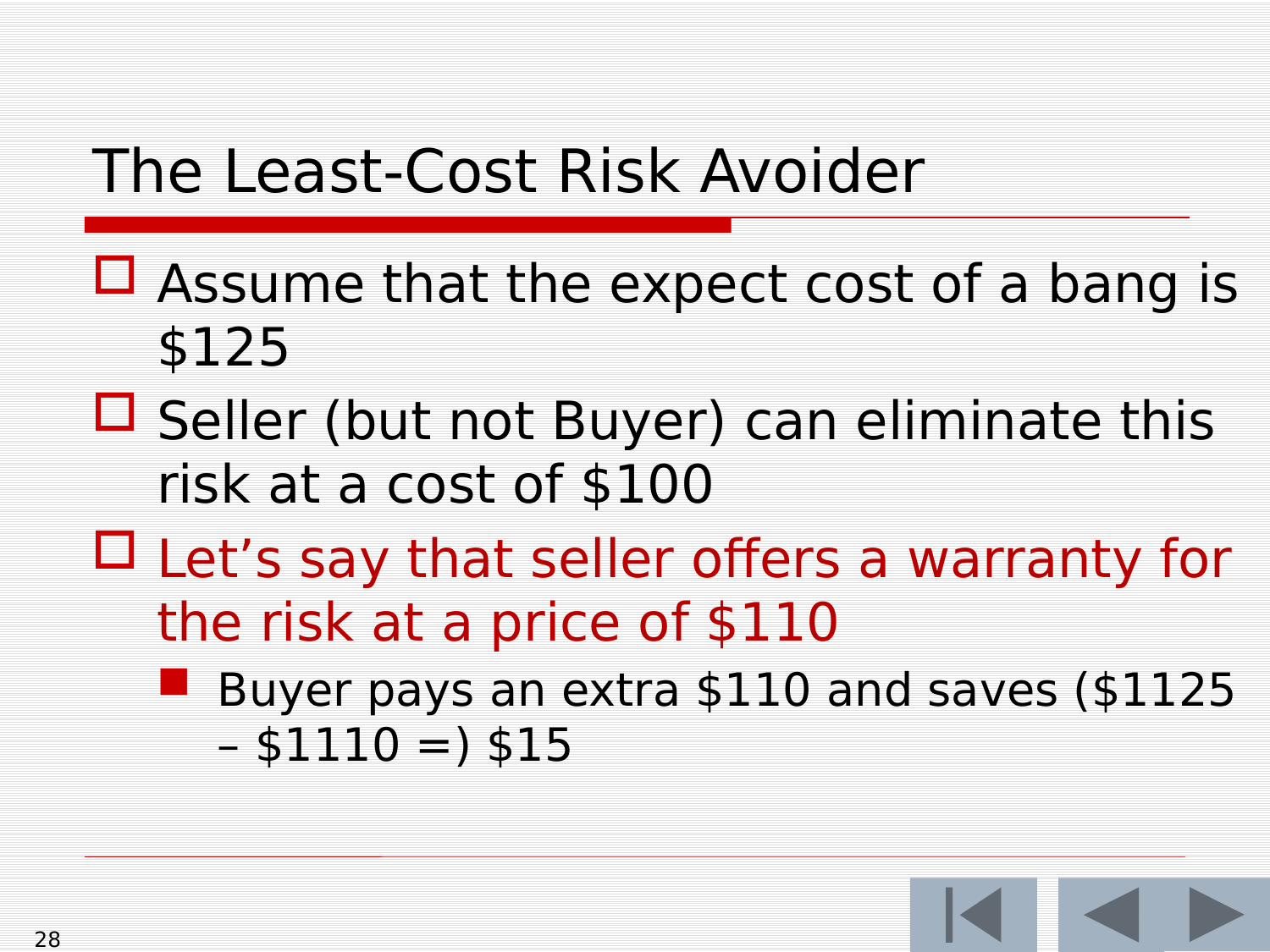

# The Least-Cost Risk Avoider
Assume that the expect cost of a bang is $125
Seller (but not Buyer) can eliminate this risk at a cost of $100
Let’s say that seller offers a warranty for the risk at a price of $110
Buyer pays an extra $110 and saves ($1125 – $1110 =) $15
28